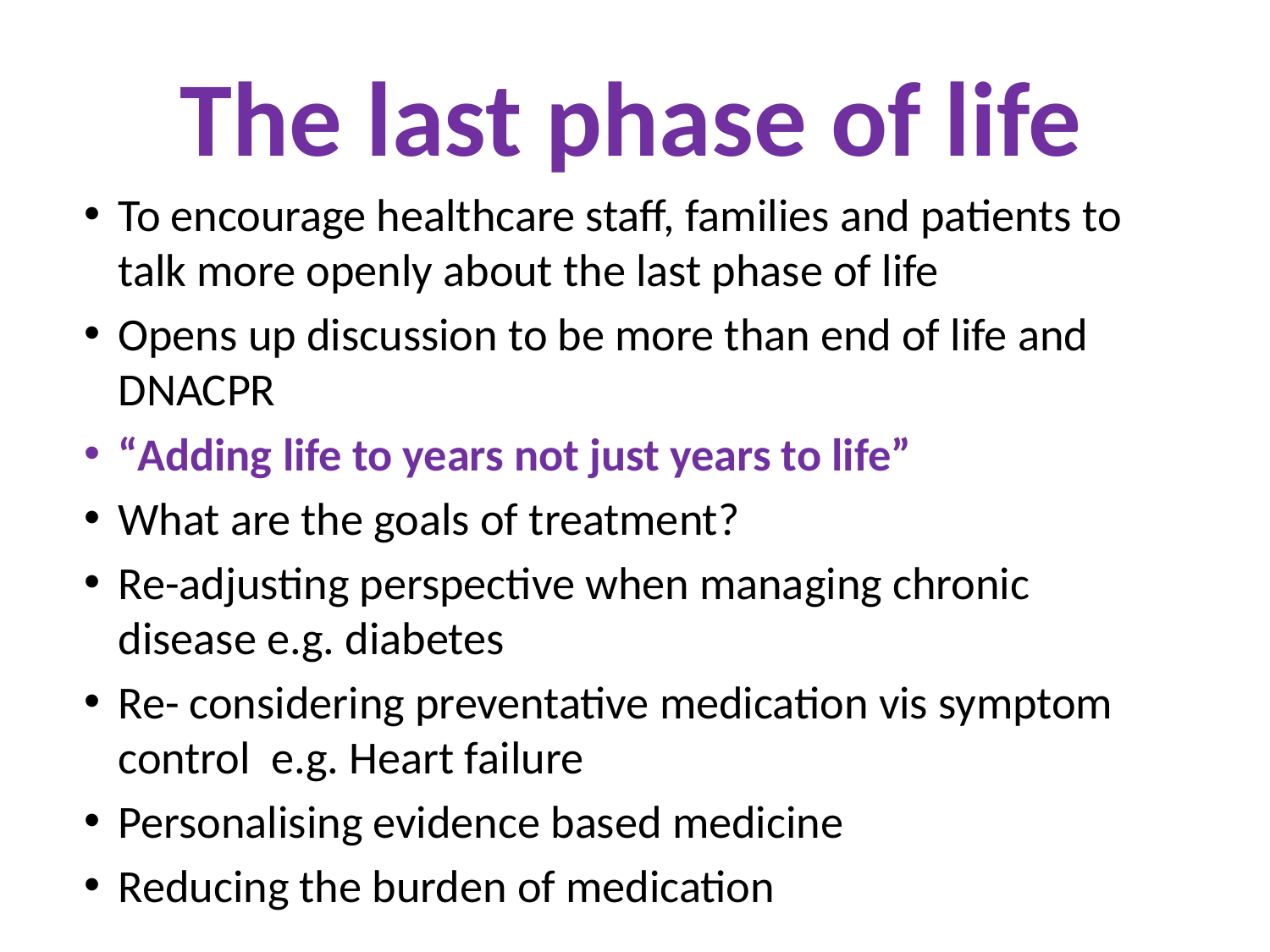

# The last phase of life
To encourage healthcare staff, families and patients to talk more openly about the last phase of life
Opens up discussion to be more than end of life and DNACPR
“Adding life to years not just years to life”
What are the goals of treatment?
Re-adjusting perspective when managing chronic disease e.g. diabetes
Re- considering preventative medication vis symptom  control  e.g. Heart failure
Personalising evidence based medicine
Reducing the burden of medication